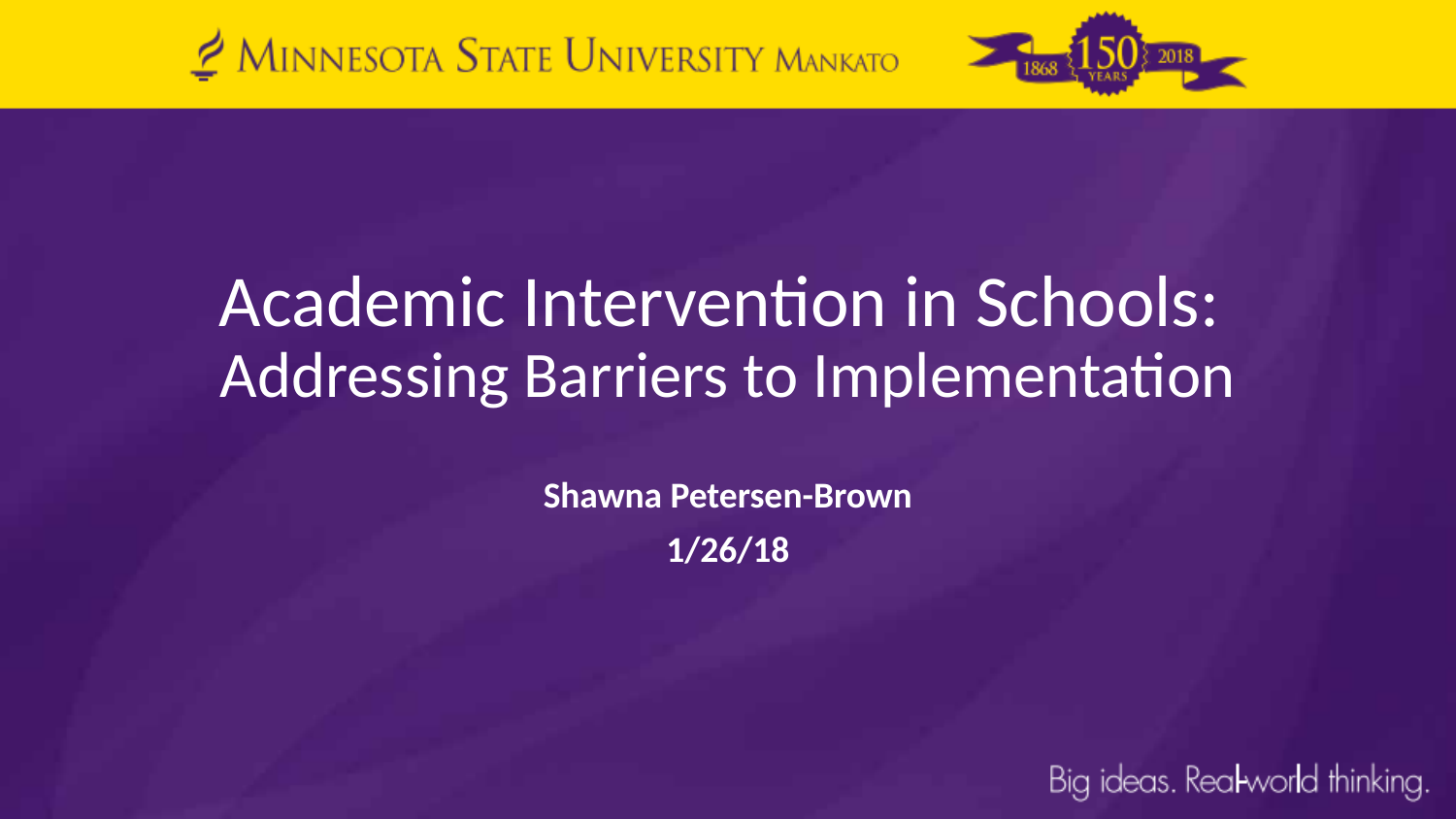

# Academic Intervention in Schools: Addressing Barriers to Implementation
Shawna Petersen-Brown
1/26/18